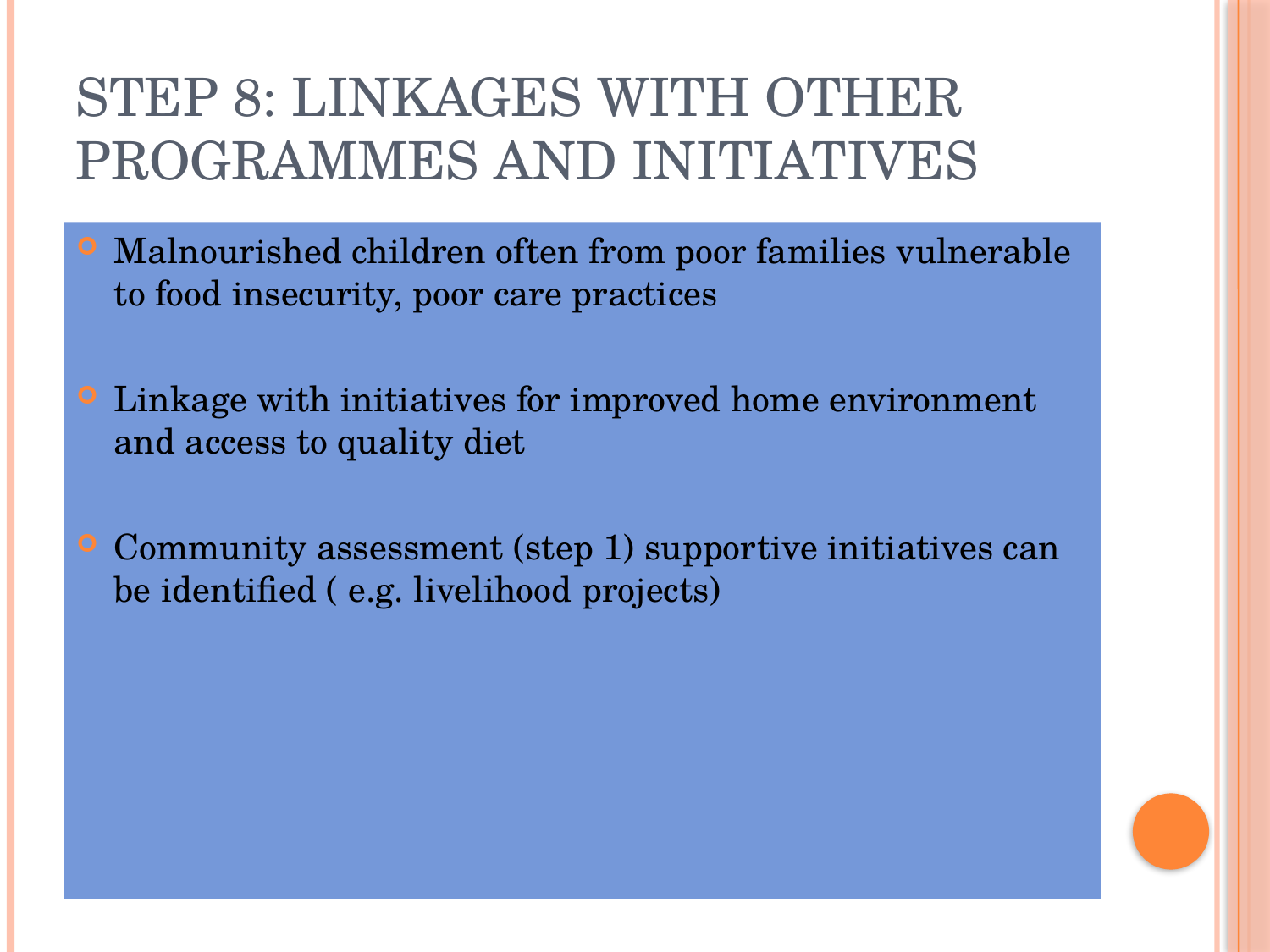

# Step 8: Linkages with other programmes and initiatives
Malnourished children often from poor families vulnerable to food insecurity, poor care practices

Linkage with initiatives for improved home environment  and access to quality diet

Community assessment (step 1) supportive initiatives can be identified ( e.g. livelihood projects)